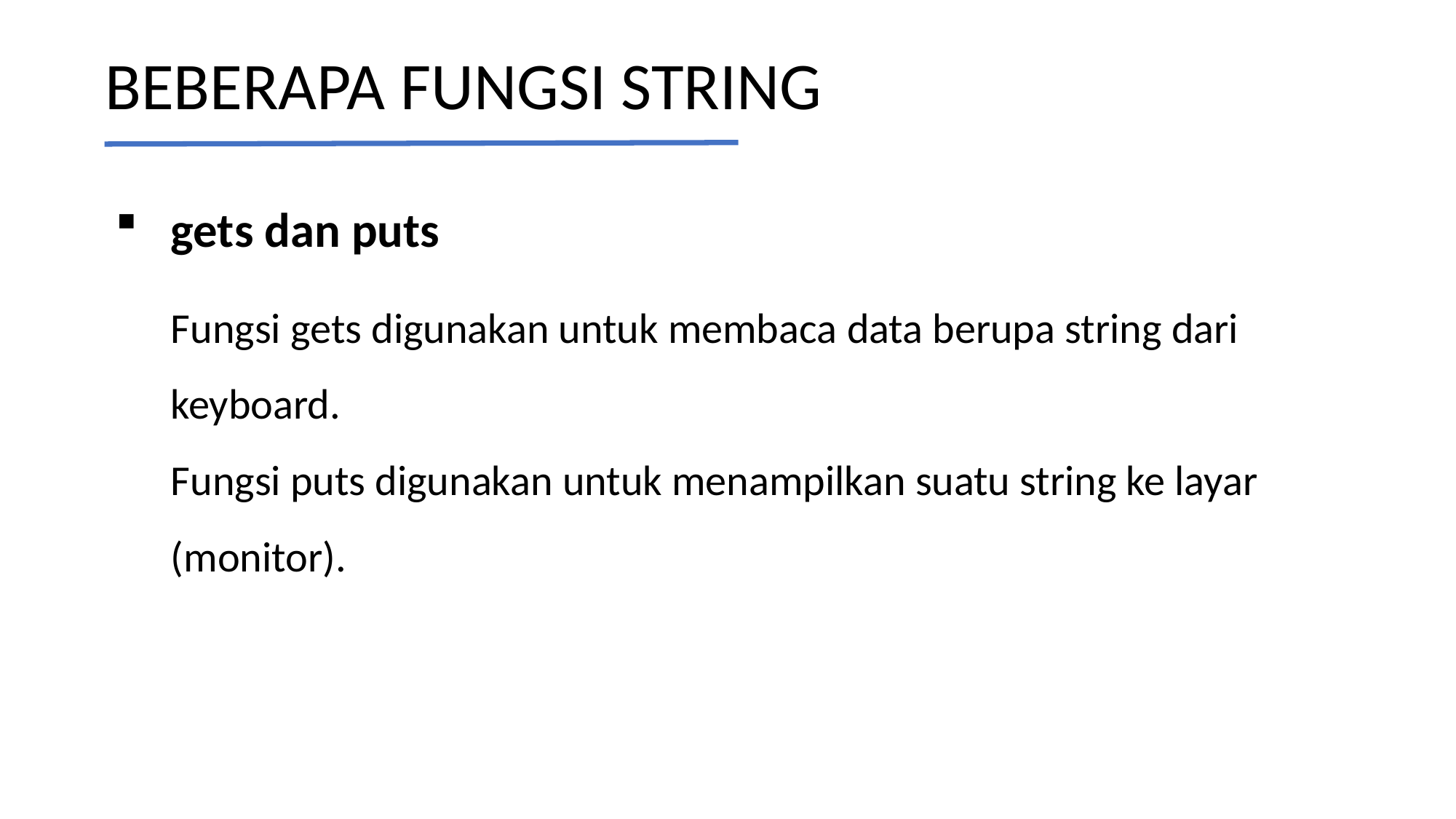

# BEBERAPA FUNGSI STRING
gets dan puts
Fungsi gets digunakan untuk membaca data berupa string dari keyboard.
Fungsi puts digunakan untuk menampilkan suatu string ke layar (monitor).